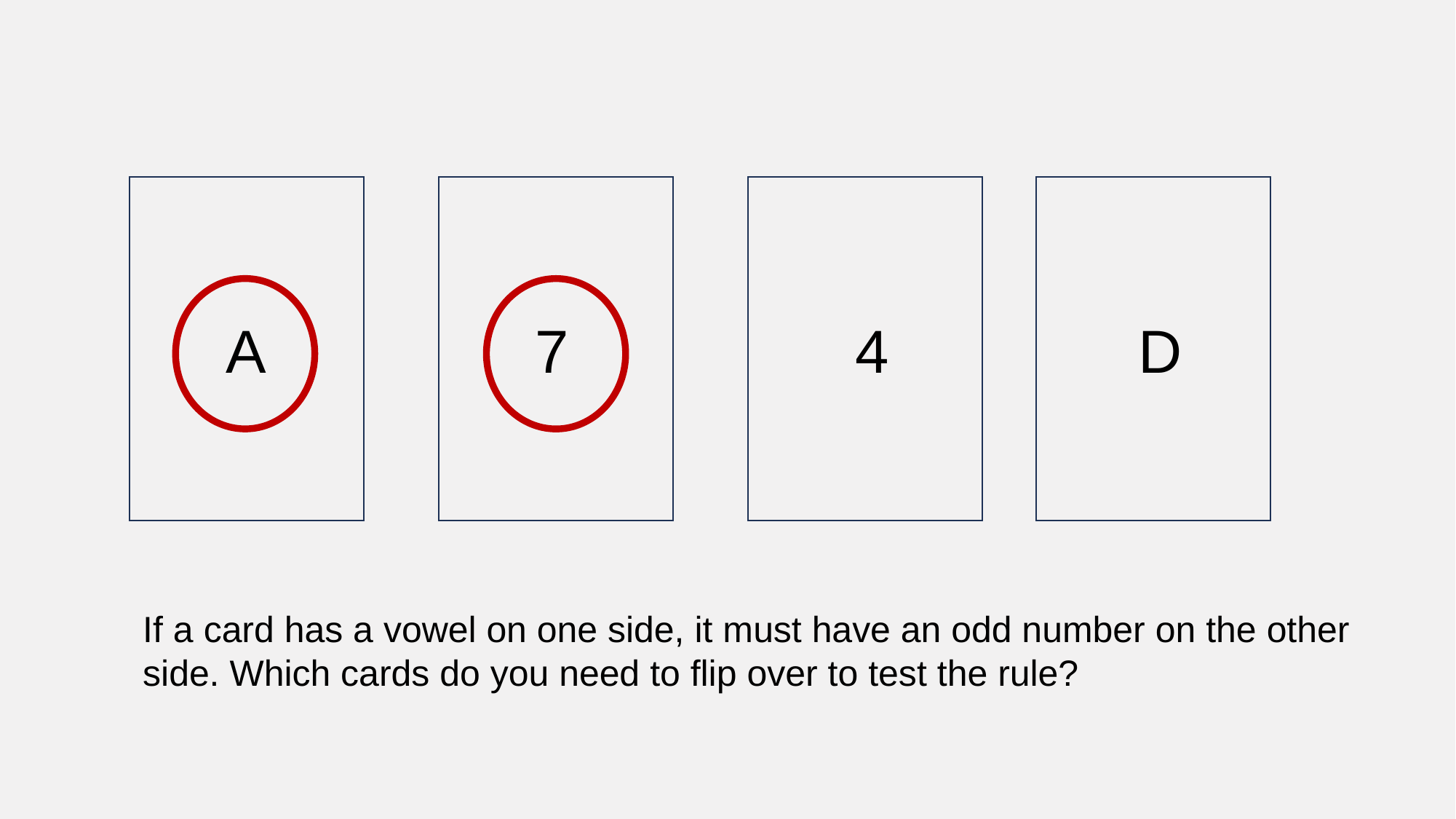

A
7
4
D
If a card has a vowel on one side, it must have an odd number on the other side. Which cards do you need to flip over to test the rule?